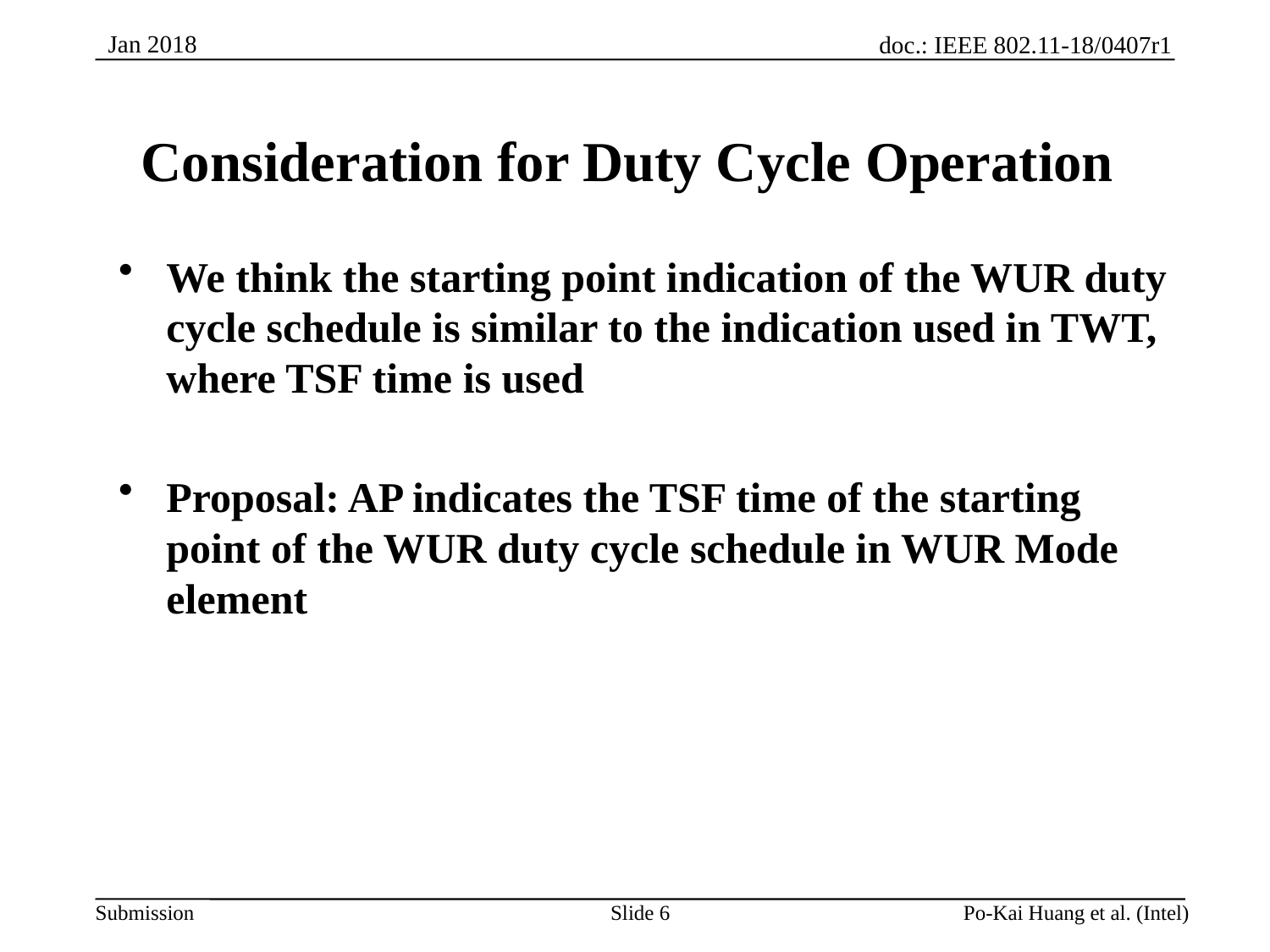

# Consideration for Duty Cycle Operation
We think the starting point indication of the WUR duty cycle schedule is similar to the indication used in TWT, where TSF time is used

Proposal: AP indicates the TSF time of the starting point of the WUR duty cycle schedule in WUR Mode element

Slide 6
Po-Kai Huang et al. (Intel)